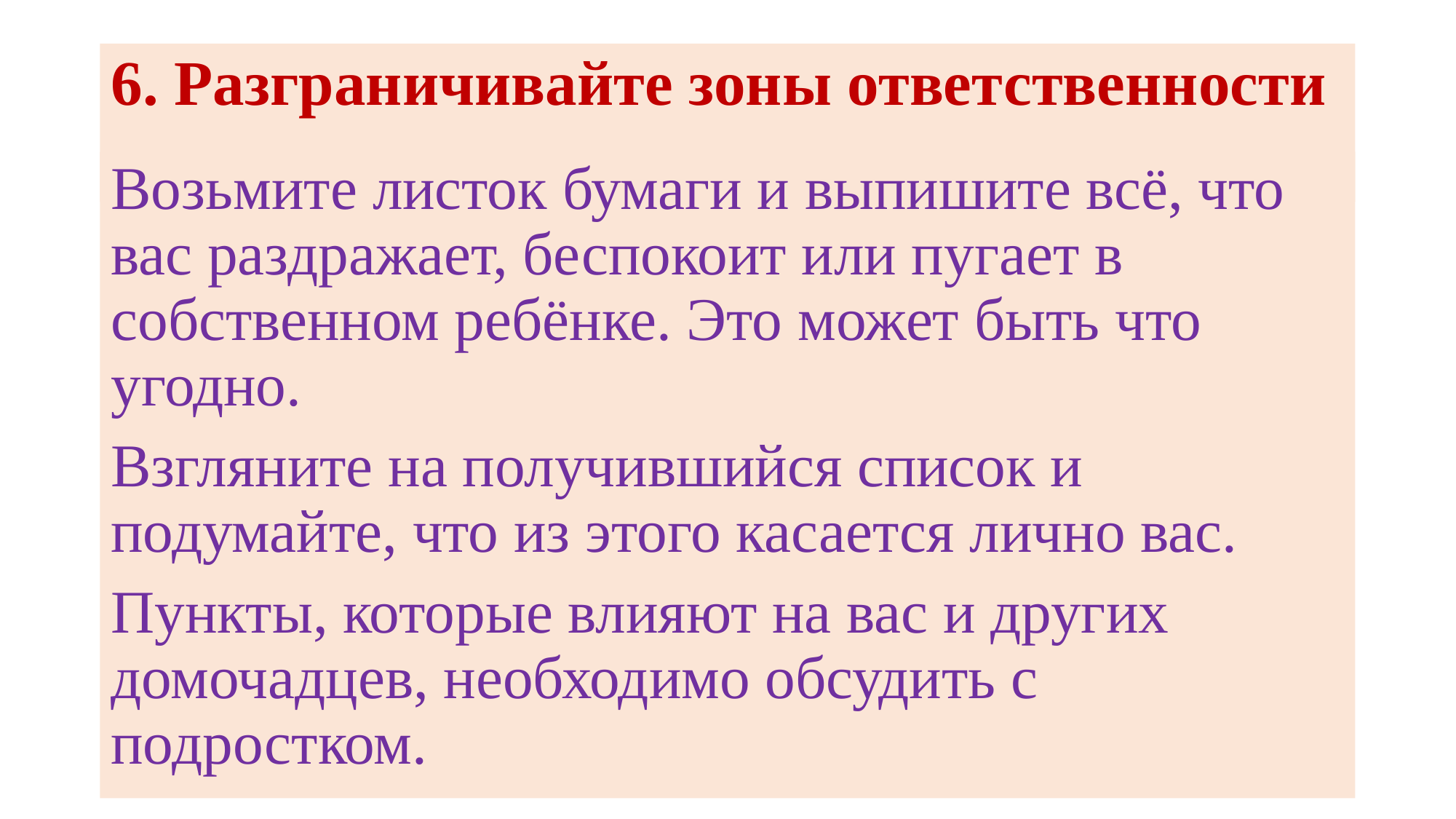

# 6. Разграничивайте зоны ответственности
Возьмите листок бумаги и выпишите всё, что вас раздражает, беспокоит или пугает в собственном ребёнке. Это может быть что угодно.
Взгляните на получившийся список и подумайте, что из этого касается лично вас.
Пункты, которые влияют на вас и других домочадцев, необходимо обсудить с подростком.